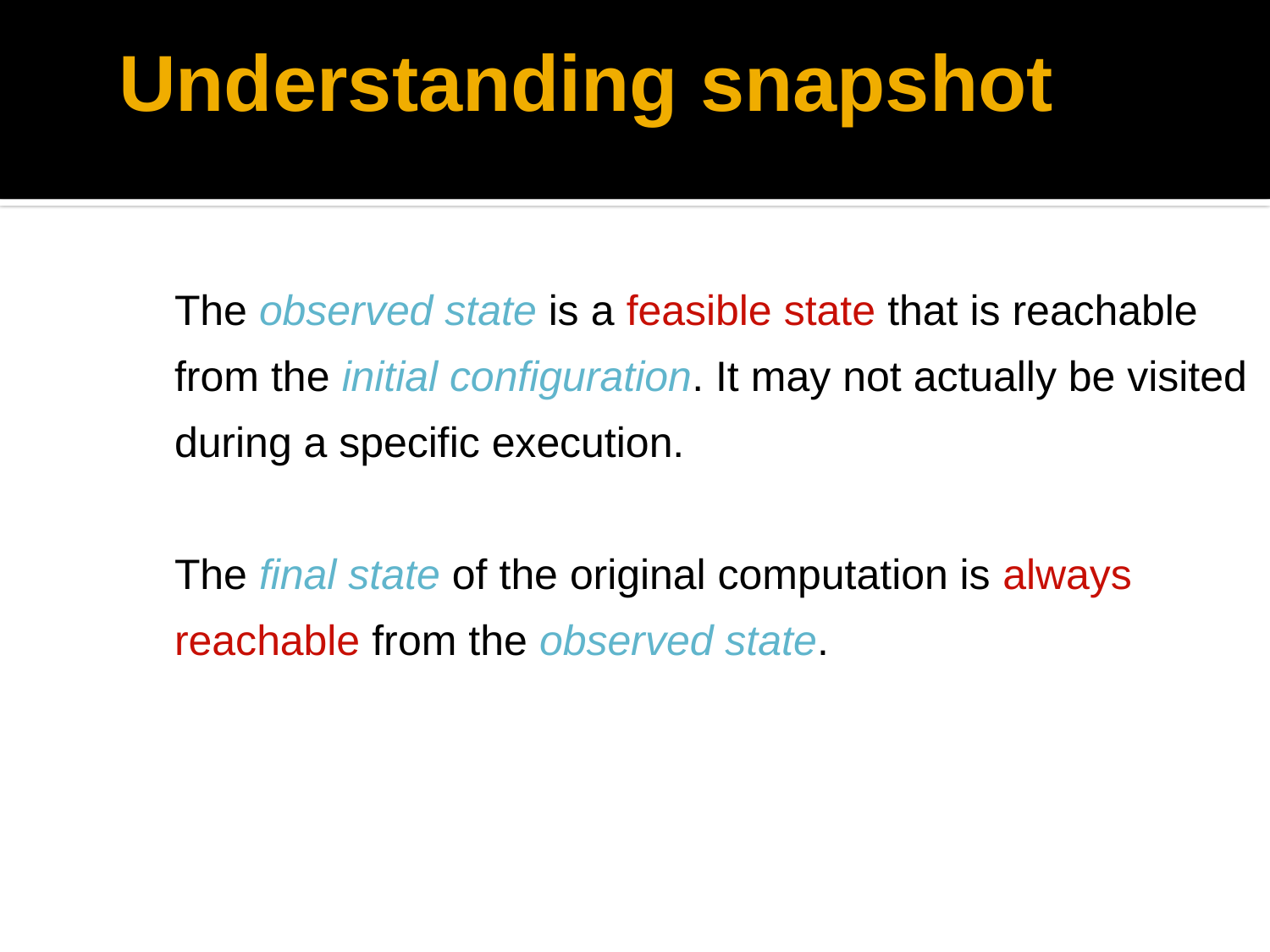

# Understanding snapshot
The observed state is a feasible state that is reachable
from the initial configuration. It may not actually be visited
during a specific execution.

The final state of the original computation is always
reachable from the observed state.